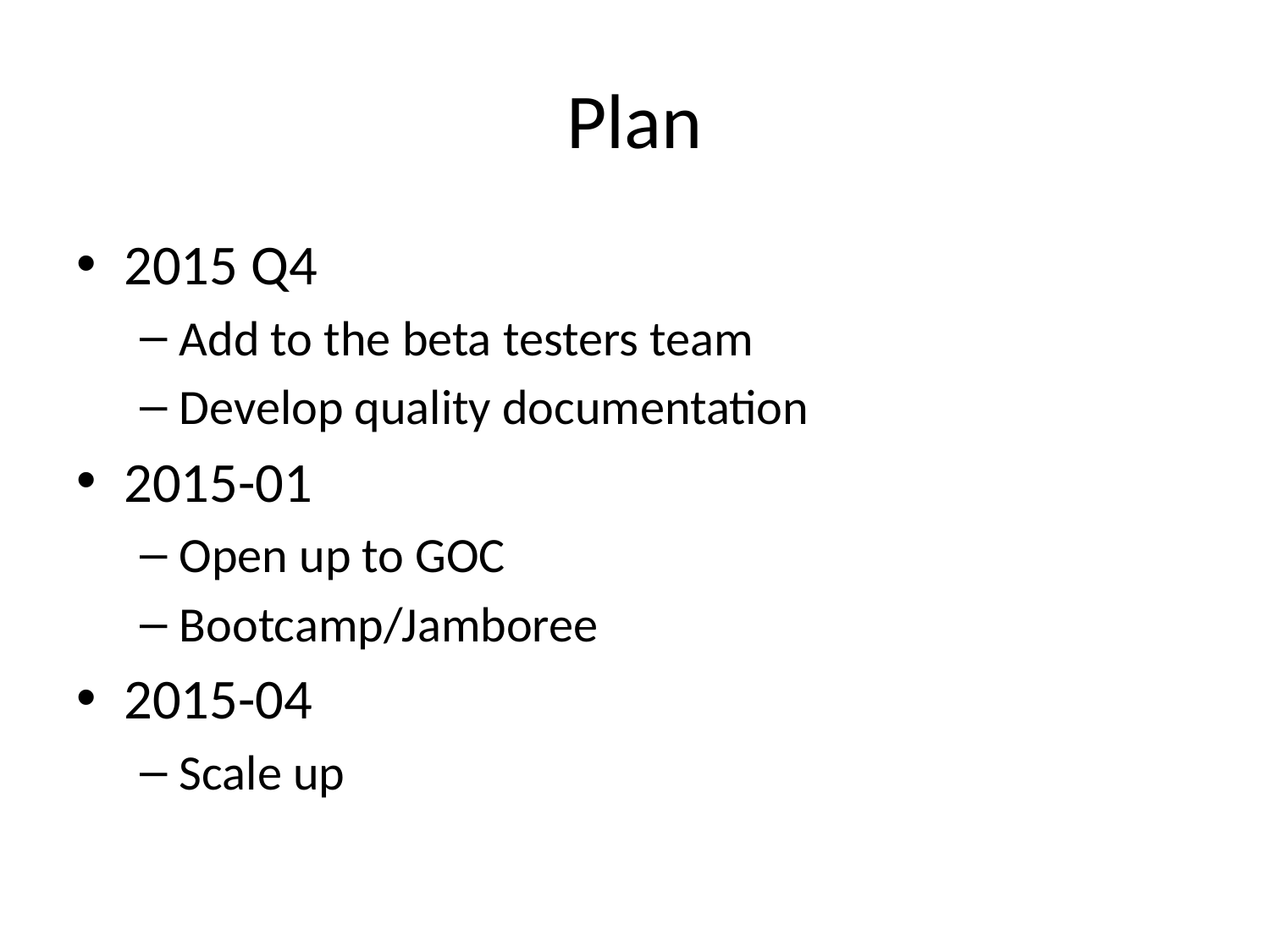

# Plan
2015 Q4
Add to the beta testers team
Develop quality documentation
2015-01
Open up to GOC
Bootcamp/Jamboree
2015-04
Scale up